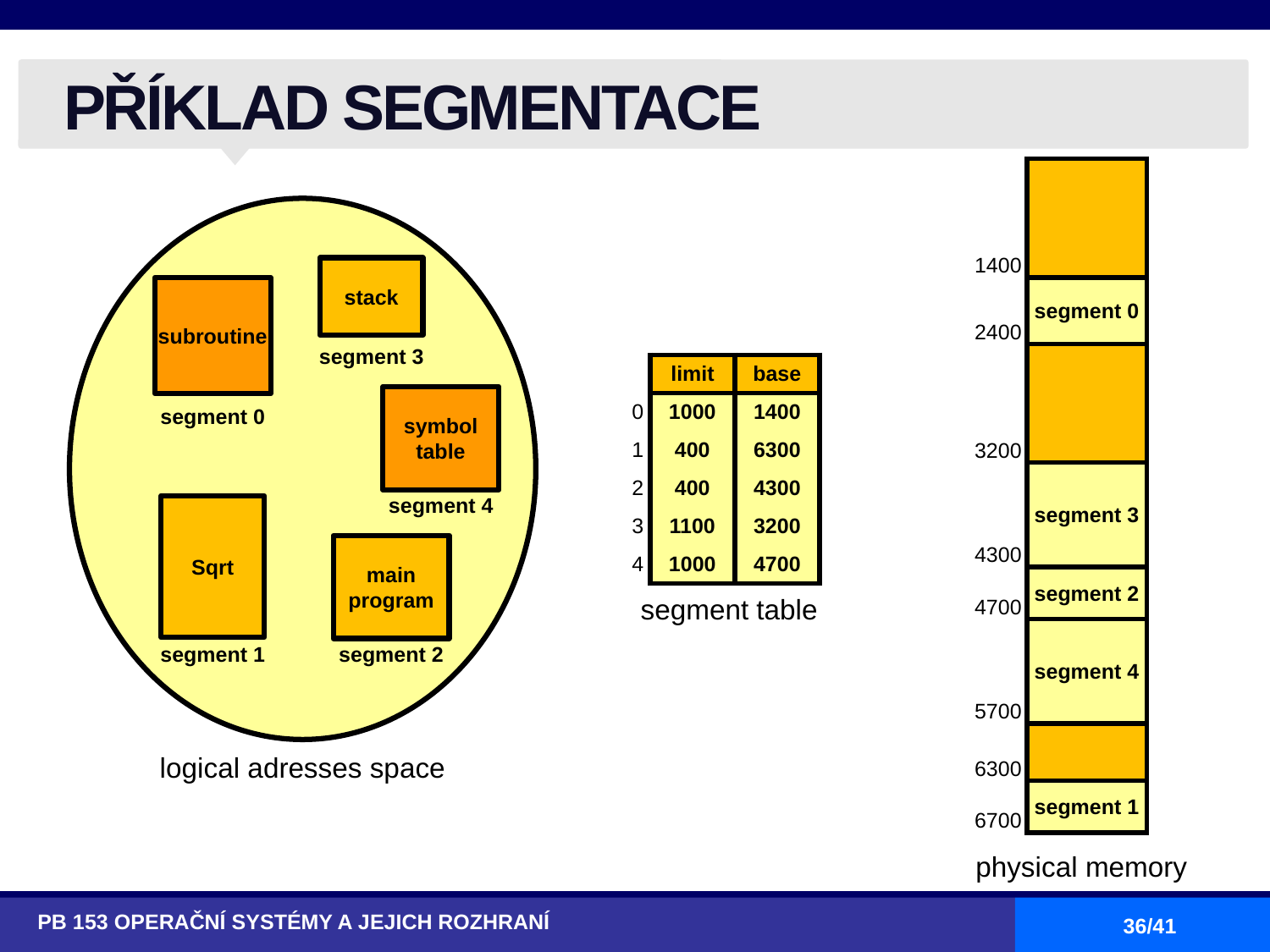

# PŘÍKLAD SEGMENTACE
| 1400 |  |
| --- | --- |
| 2400 | segment 0 |
| 3200 |  |
| 4300 | segment 3 |
| 4700 | segment 2 |
| 5700 | segment 4 |
| 6300 |  |
| 6700 | segment 1 |

stack
segment 3

subroutine
segment 0
|  | limit | base |
| --- | --- | --- |
| 0 | 1000 | 1400 |
| 1 | 400 | 6300 |
| 2 | 400 | 4300 |
| 3 | 1100 | 3200 |
| 4 | 1000 | 4700 |

symbol table
segment 4

Sqrt
segment 1

main program
segment 2
segment table
logical adresses space
physical memory
PB 153 OPERAČNÍ SYSTÉMY A JEJICH ROZHRANÍ